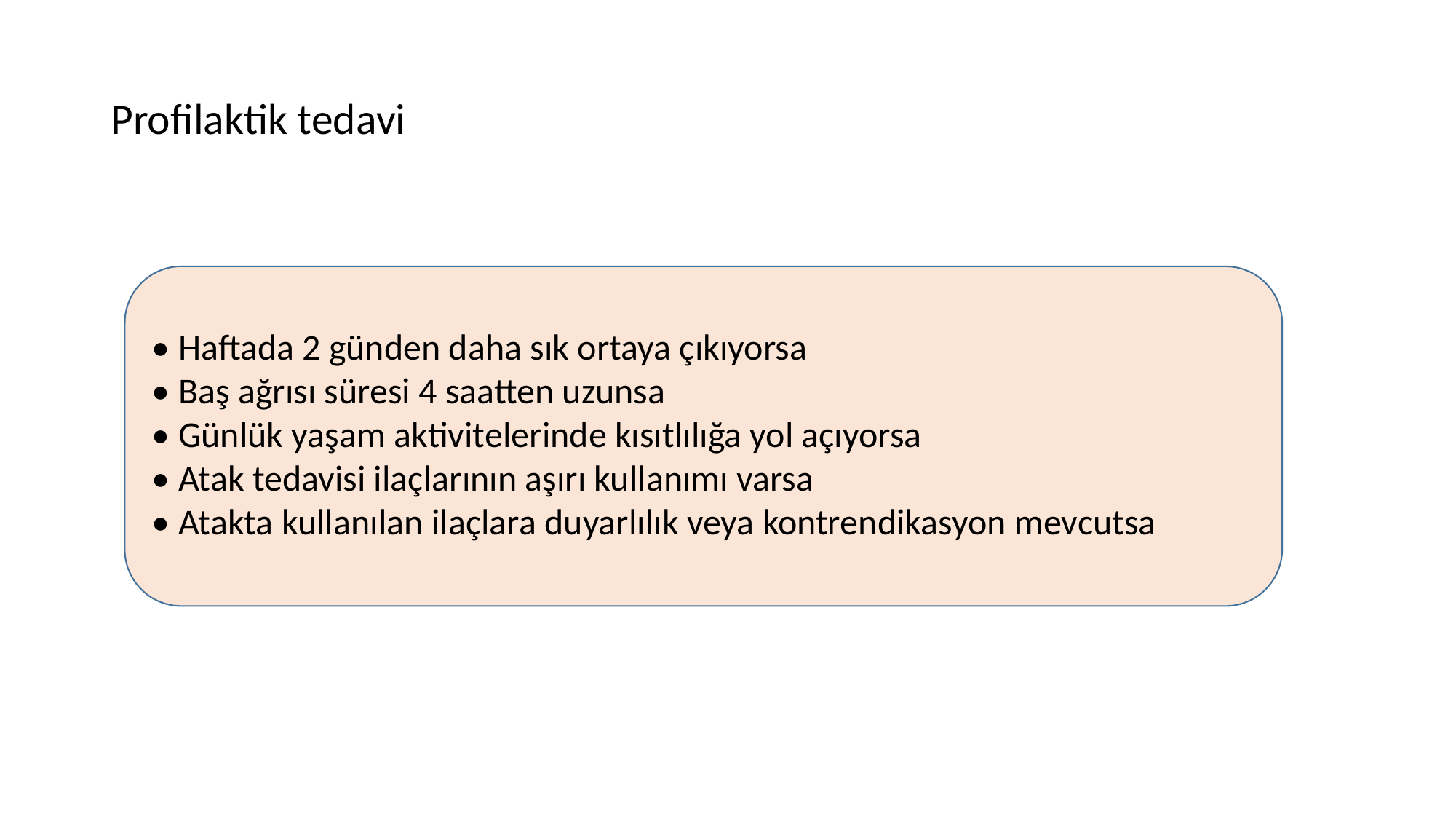

# Profilaktik tedavi

• Haftada 2 günden daha sık ortaya çıkıyorsa
• Baş ağrısı süresi 4 saatten uzunsa
• Günlük yaşam aktivitelerinde kısıtlılığa yol açıyorsa
• Atak tedavisi ilaçlarının aşırı kullanımı varsa
• Atakta kullanılan ilaçlara duyarlılık veya kontrendikasyon mevcutsa